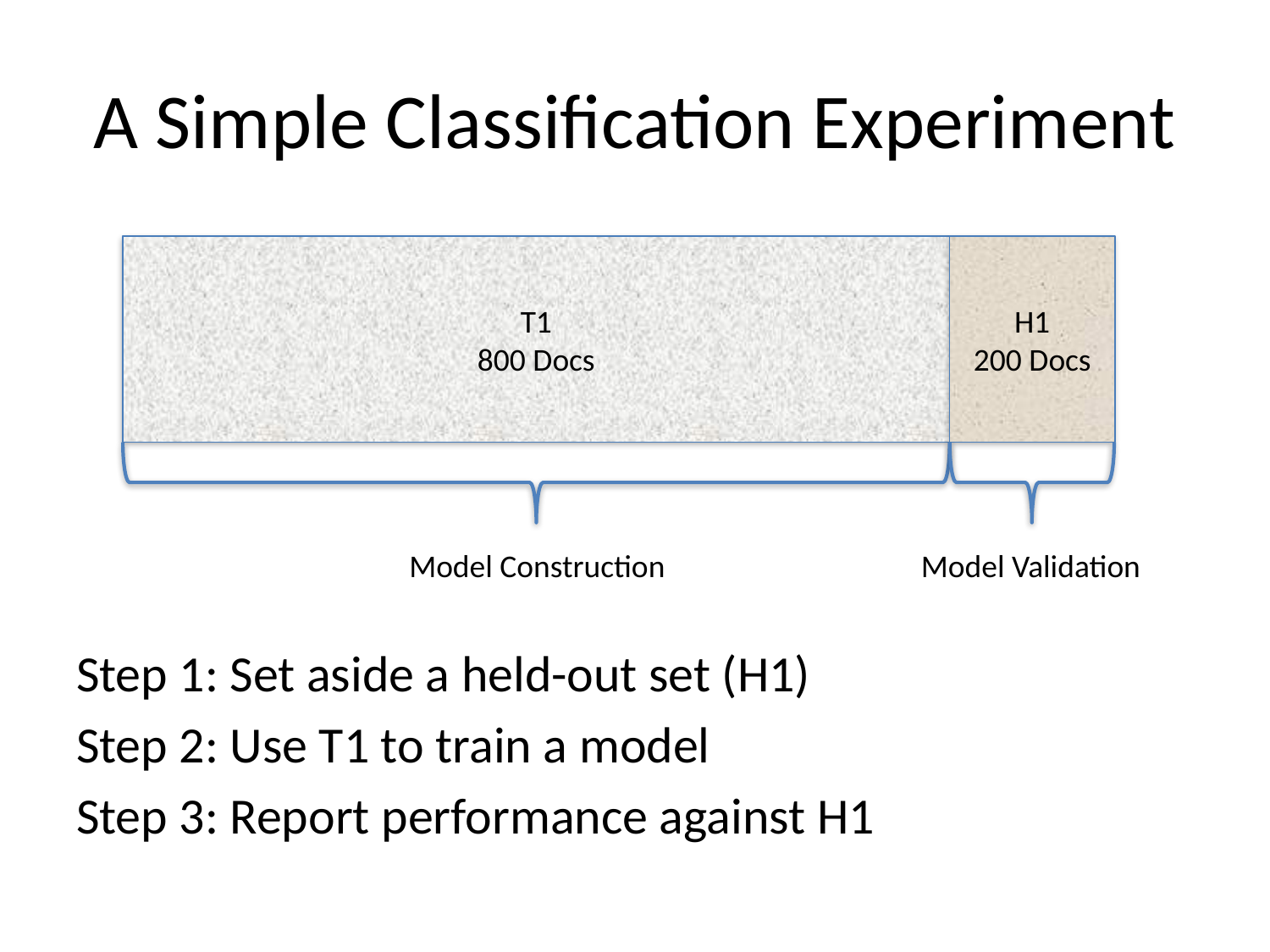

# A Simple Classification Experiment

T1
800 Docs
H1
200 Docs

Model Construction
Model Validation

Step 1: Set aside a held-out set (H1)
Step 2: Use T1 to train a model
Step 3: Report performance against H1